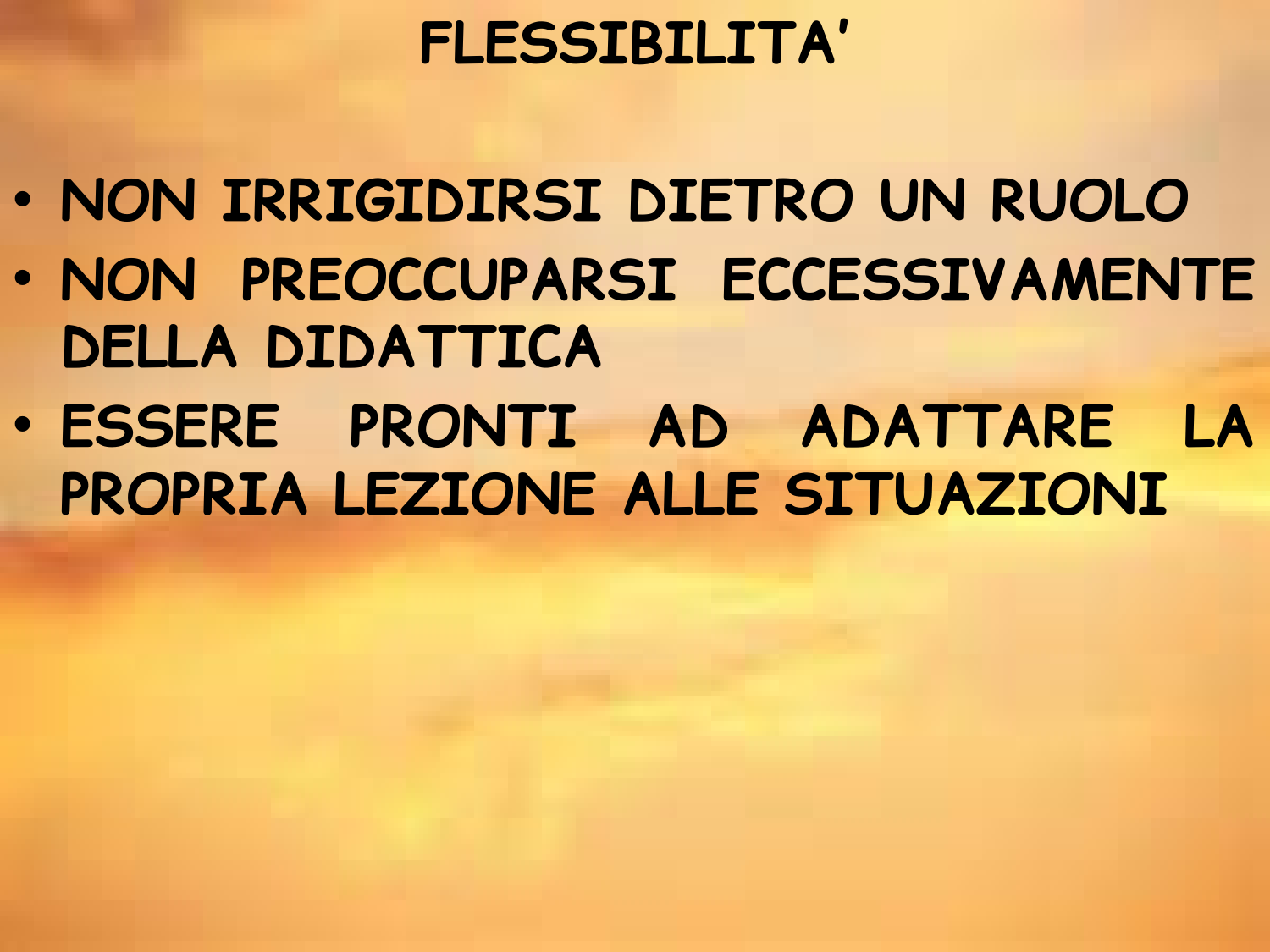

FLESSIBILITA’

NON IRRIGIDIRSI DIETRO UN RUOLO
NON PREOCCUPARSI ECCESSIVAMENTE DELLA DIDATTICA
ESSERE PRONTI AD ADATTARE LA PROPRIA LEZIONE ALLE SITUAZIONI
#